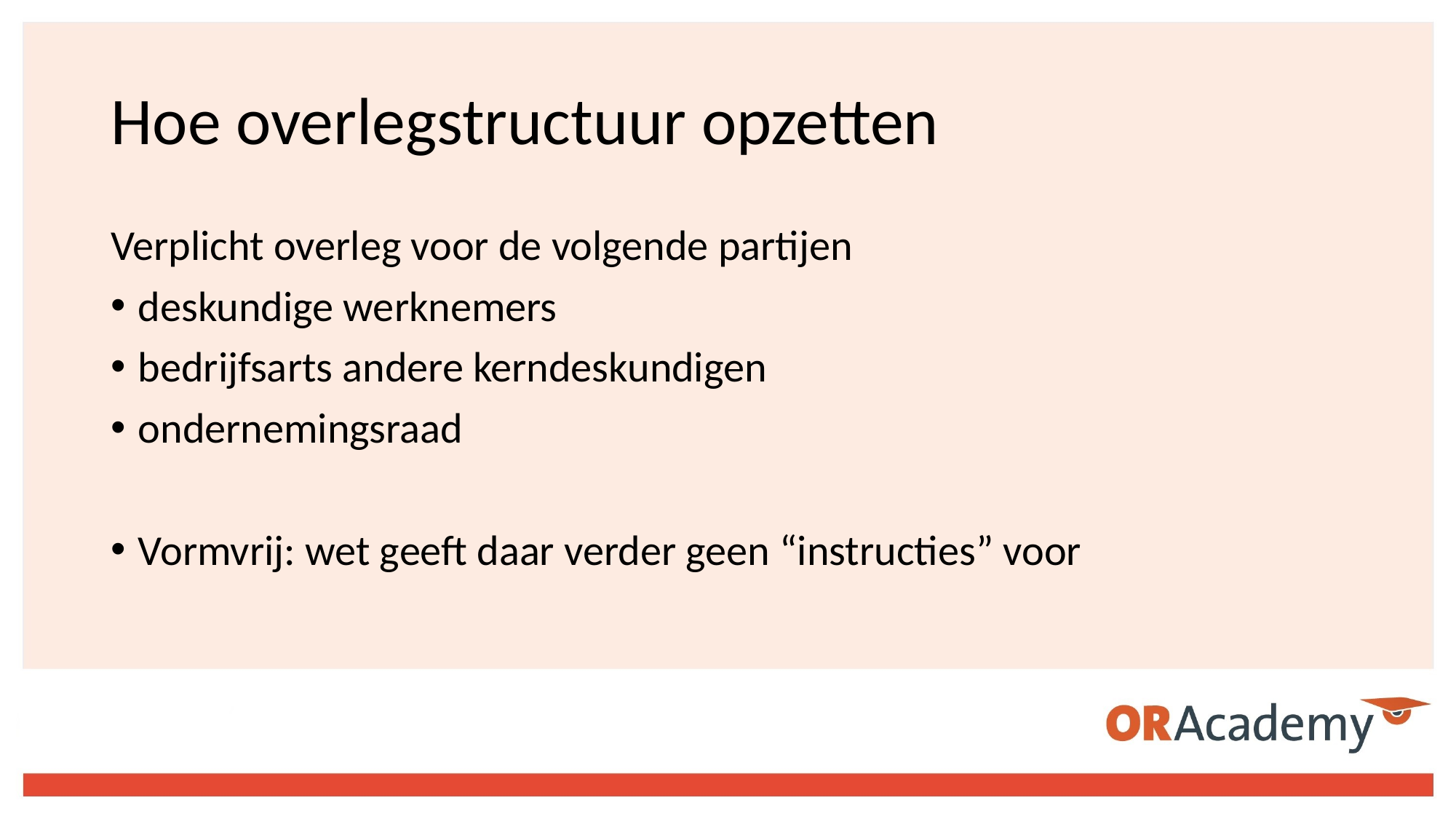

# Hoe overlegstructuur opzetten
Verplicht overleg voor de volgende partijen
deskundige werknemers
bedrijfsarts andere kerndeskundigen
ondernemingsraad

Vormvrij: wet geeft daar verder geen “instructies” voor